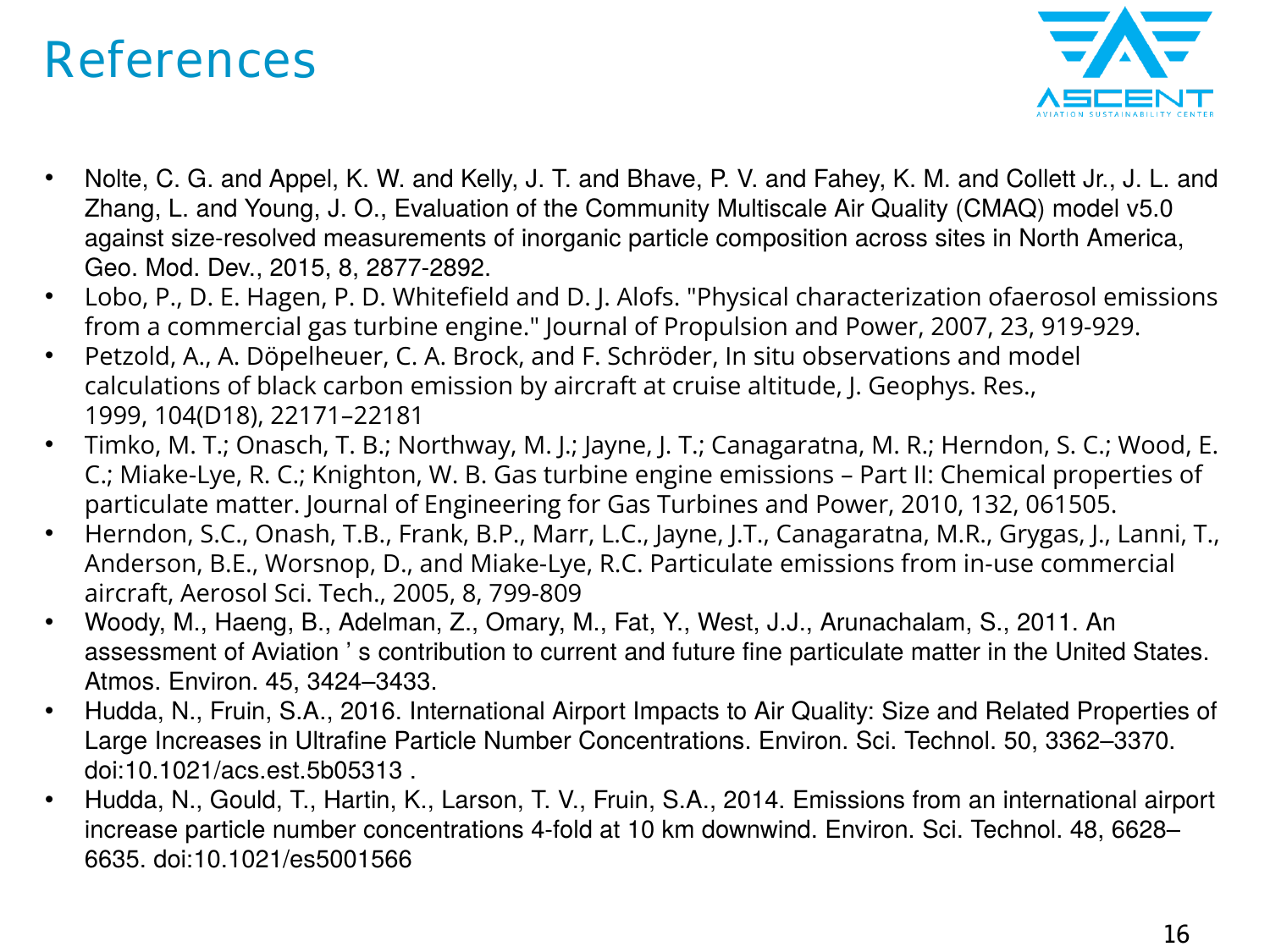

# References
Nolte, C. G. and Appel, K. W. and Kelly, J. T. and Bhave, P. V. and Fahey, K. M. and Collett Jr., J. L. and Zhang, L. and Young, J. O., Evaluation of the Community Multiscale Air Quality (CMAQ) model v5.0 against size-resolved measurements of inorganic particle composition across sites in North America, Geo. Mod. Dev., 2015, 8, 2877-2892.
Lobo, P., D. E. Hagen, P. D. Whitefield and D. J. Alofs. "Physical characterization ofaerosol emissions from a commercial gas turbine engine." Journal of Propulsion and Power, 2007, 23, 919-929.
Petzold, A., A. Döpelheuer, C. A. Brock, and F. Schröder, In situ observations and model calculations of black carbon emission by aircraft at cruise altitude, J. Geophys. Res., 1999, 104(D18), 22171–22181
Timko, M. T.; Onasch, T. B.; Northway, M. J.; Jayne, J. T.; Canagaratna, M. R.; Herndon, S. C.; Wood, E. C.; Miake-Lye, R. C.; Knighton, W. B. Gas turbine engine emissions – Part II: Chemical properties of particulate matter. Journal of Engineering for Gas Turbines and Power, 2010, 132, 061505.
Herndon, S.C., Onash, T.B., Frank, B.P., Marr, L.C., Jayne, J.T., Canagaratna, M.R., Grygas, J., Lanni, T., Anderson, B.E., Worsnop, D., and Miake-Lye, R.C. Particulate emissions from in-use commercial aircraft, Aerosol Sci. Tech., 2005, 8, 799-809
Woody, M., Haeng, B., Adelman, Z., Omary, M., Fat, Y., West, J.J., Arunachalam, S., 2011. An assessment of Aviation ’ s contribution to current and future fine particulate matter in the United States. Atmos. Environ. 45, 3424–3433.
Hudda, N., Fruin, S.A., 2016. International Airport Impacts to Air Quality: Size and Related Properties of Large Increases in Ultrafine Particle Number Concentrations. Environ. Sci. Technol. 50, 3362–3370. doi:10.1021/acs.est.5b05313 .
Hudda, N., Gould, T., Hartin, K., Larson, T. V., Fruin, S.A., 2014. Emissions from an international airport increase particle number concentrations 4-fold at 10 km downwind. Environ. Sci. Technol. 48, 6628–6635. doi:10.1021/es5001566